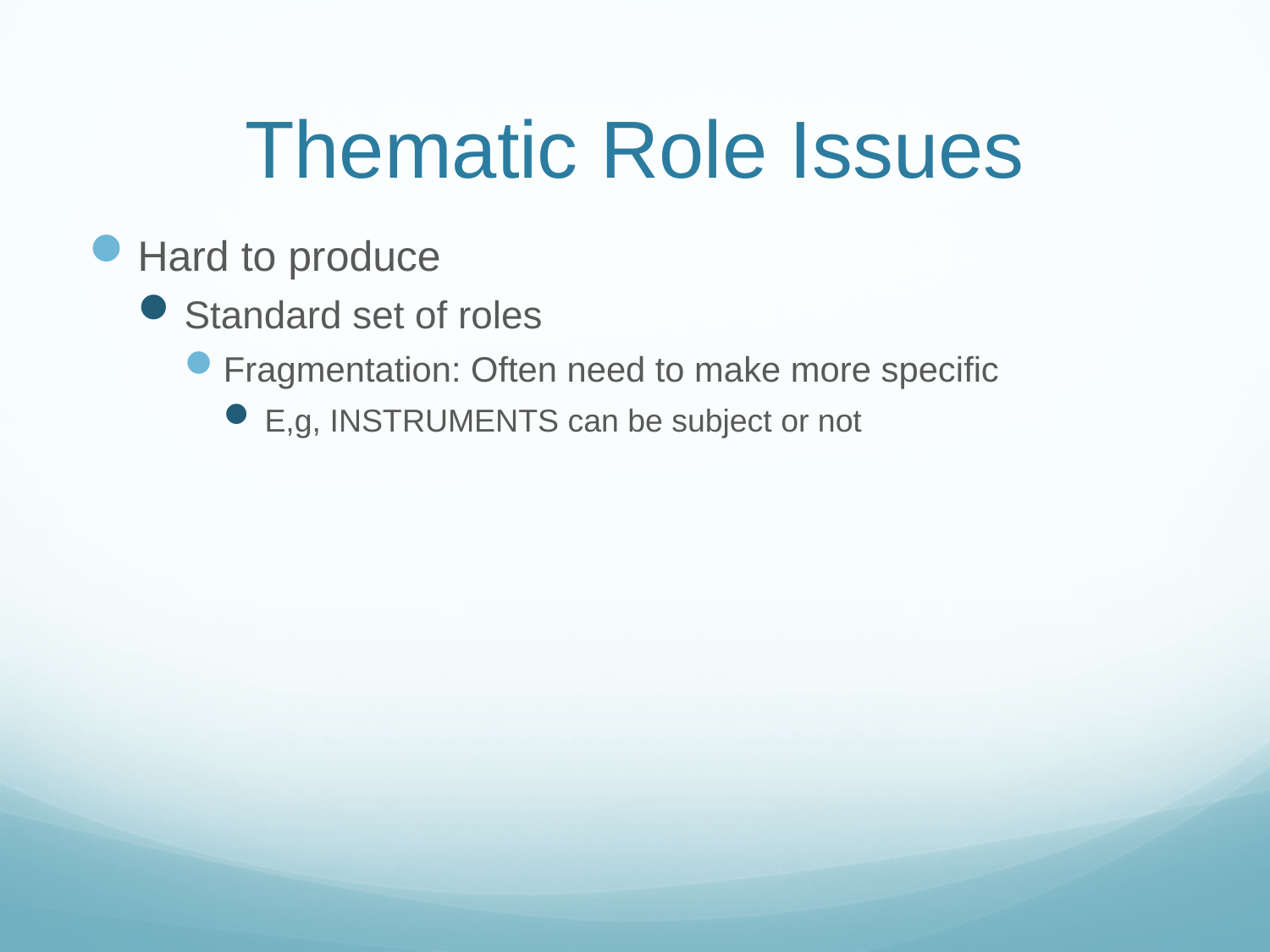

# Thematic Role Issues
Hard to produce
Standard set of roles
Fragmentation: Often need to make more specific
E,g, INSTRUMENTS can be subject or not